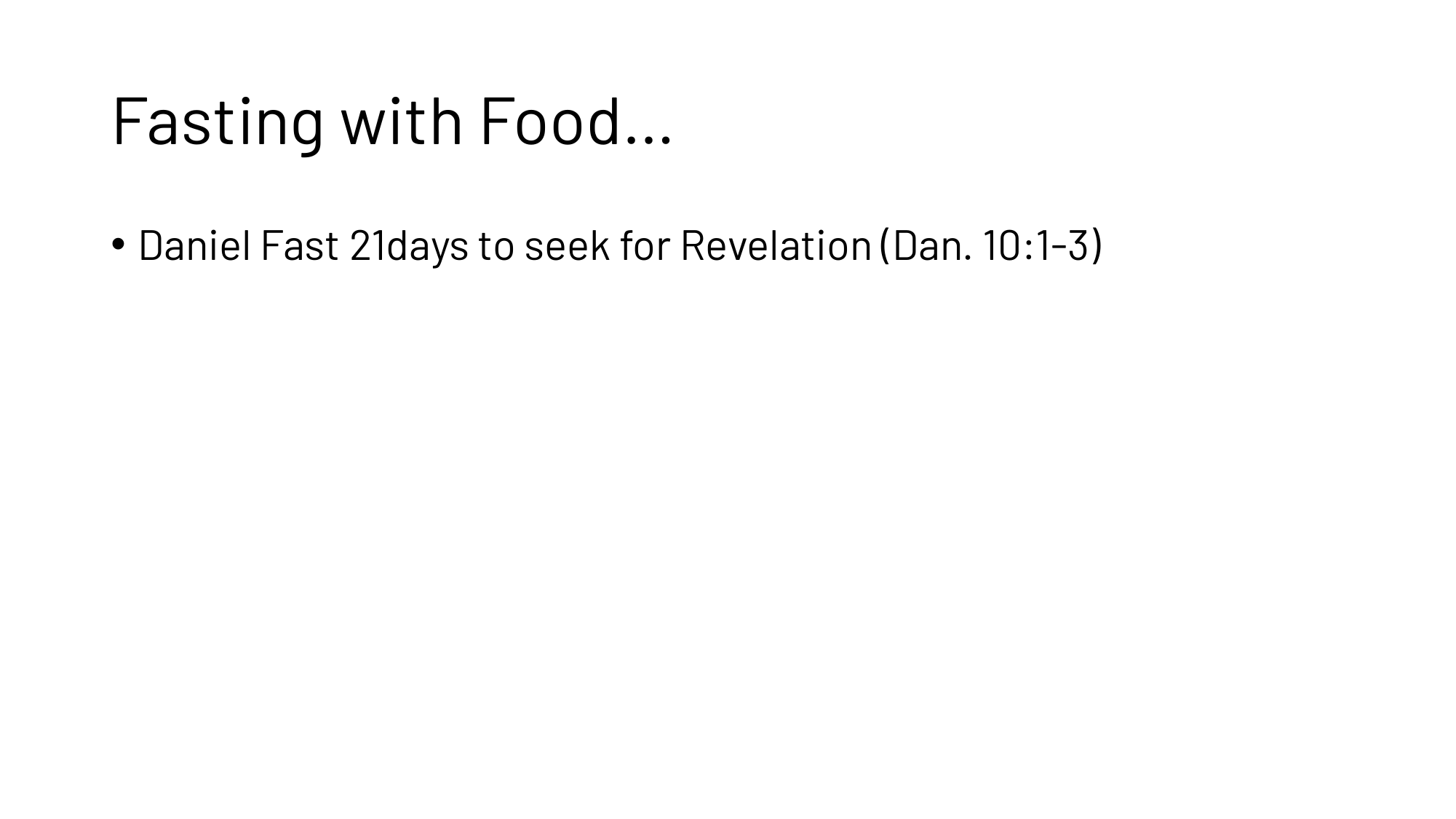

# Fasting with Food…
Daniel Fast 21days to seek for Revelation (Dan. 10:1-3)